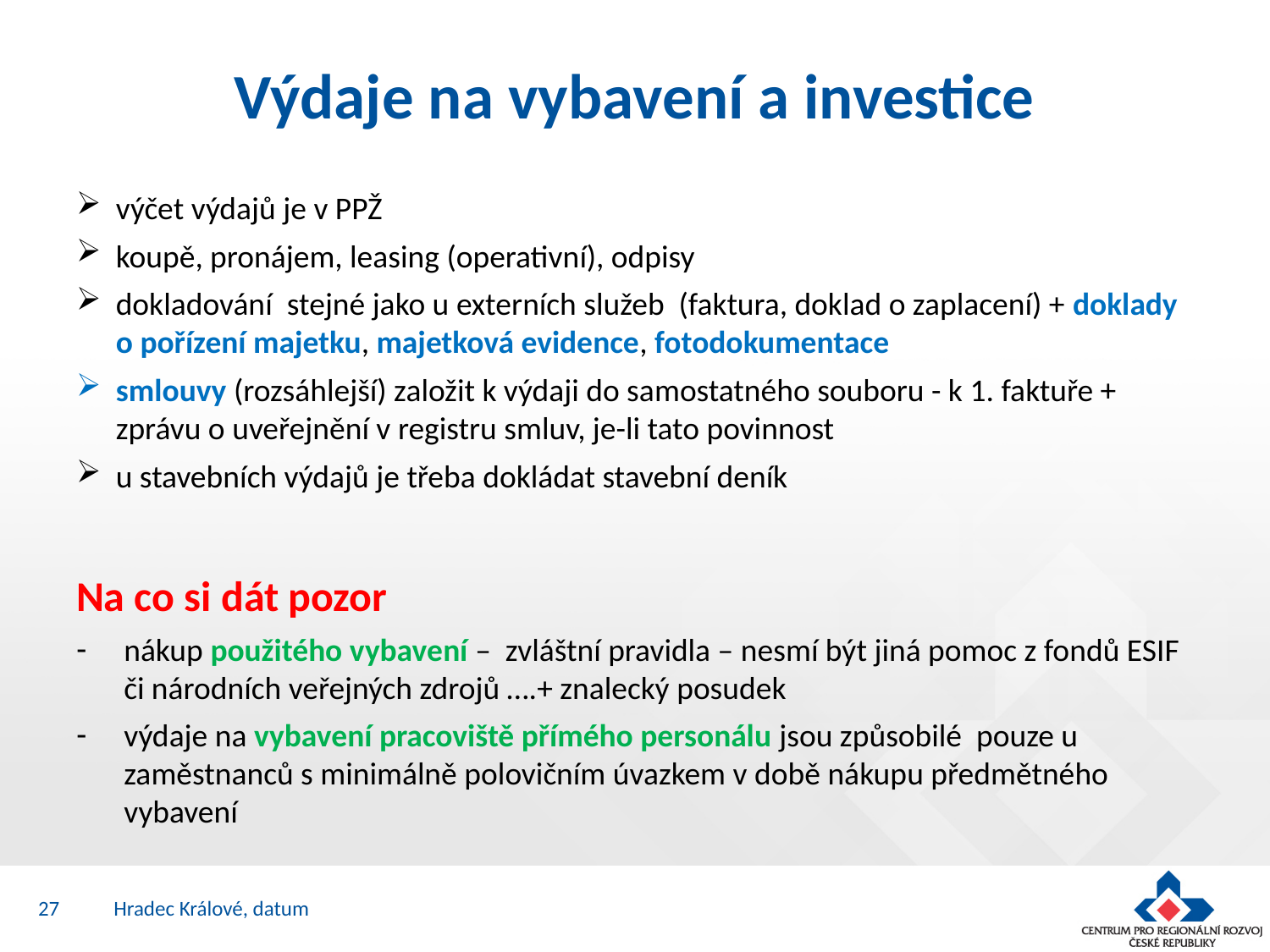

# Výdaje na vybavení a investice
výčet výdajů je v PPŽ
koupě, pronájem, leasing (operativní), odpisy
dokladování  stejné jako u externích služeb  (faktura, doklad o zaplacení) + doklady o pořízení majetku, majetková evidence, fotodokumentace
smlouvy (rozsáhlejší) založit k výdaji do samostatného souboru - k 1. faktuře + zprávu o uveřejnění v registru smluv, je-li tato povinnost
u stavebních výdajů je třeba dokládat stavební deník

Na co si dát pozor
nákup použitého vybavení –  zvláštní pravidla – nesmí být jiná pomoc z fondů ESIF či národních veřejných zdrojů ….+ znalecký posudek
výdaje na vybavení pracoviště přímého personálu jsou způsobilé  pouze u zaměstnanců s minimálně polovičním úvazkem v době nákupu předmětného vybavení
27
Hradec Králové, datum